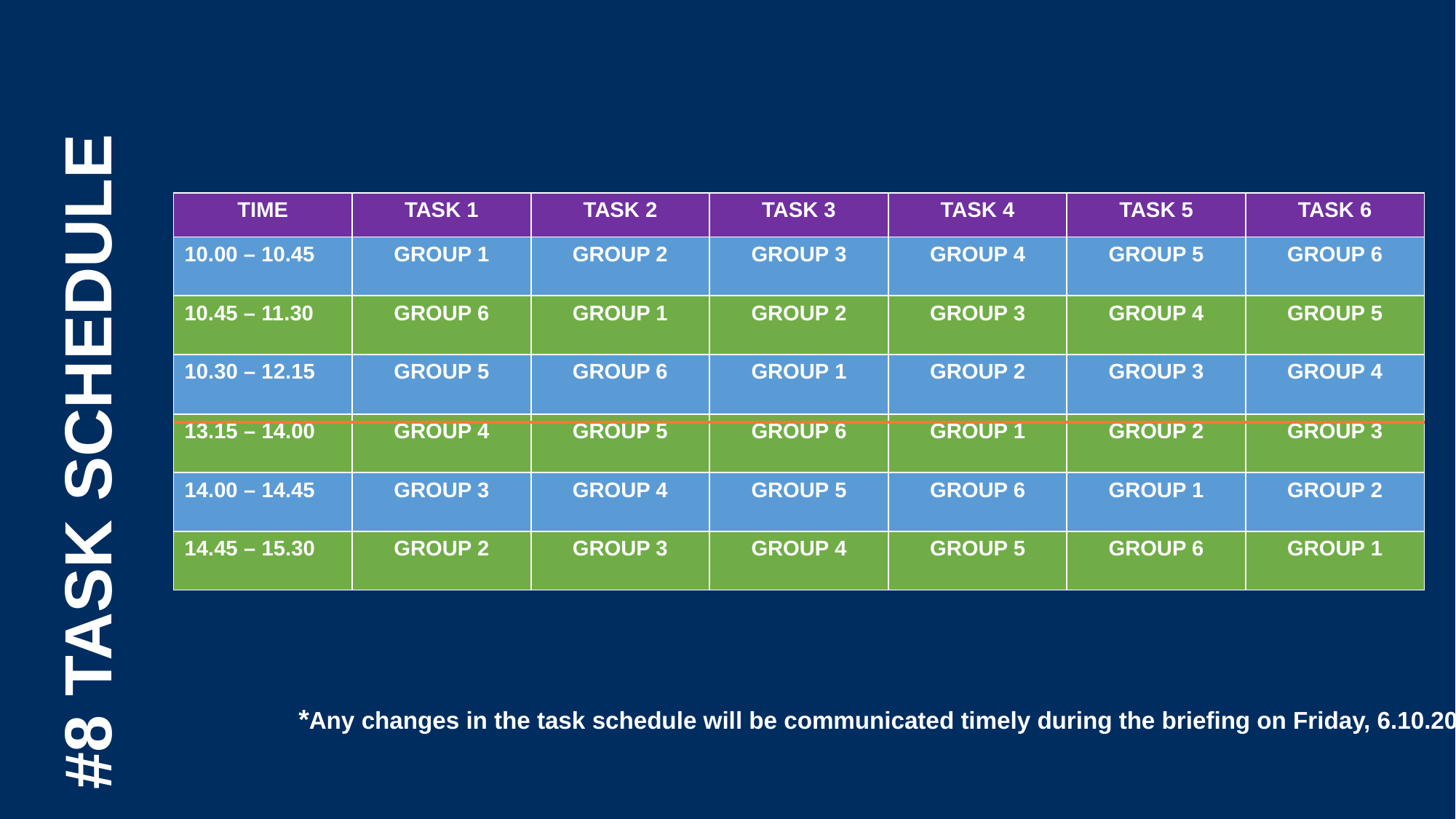

| TIME | TASK 1 | TASK 2 | TASK 3 | TASK 4 | TASK 5 | TASK 6 |
| --- | --- | --- | --- | --- | --- | --- |
| 10.00 – 10.45 | GROUP 1 | GROUP 2 | GROUP 3 | GROUP 4 | GROUP 5 | GROUP 6 |
| 10.45 – 11.30 | GROUP 6 | GROUP 1 | GROUP 2 | GROUP 3 | GROUP 4 | GROUP 5 |
| 10.30 – 12.15 | GROUP 5 | GROUP 6 | GROUP 1 | GROUP 2 | GROUP 3 | GROUP 4 |
| 13.15 – 14.00 | GROUP 4 | GROUP 5 | GROUP 6 | GROUP 1 | GROUP 2 | GROUP 3 |
| 14.00 – 14.45 | GROUP 3 | GROUP 4 | GROUP 5 | GROUP 6 | GROUP 1 | GROUP 2 |
| 14.45 – 15.30 | GROUP 2 | GROUP 3 | GROUP 4 | GROUP 5 | GROUP 6 | GROUP 1 |
#8 TASK SCHEDULE
*Any changes in the task schedule will be communicated timely during the briefing on Friday, 6.10.2023